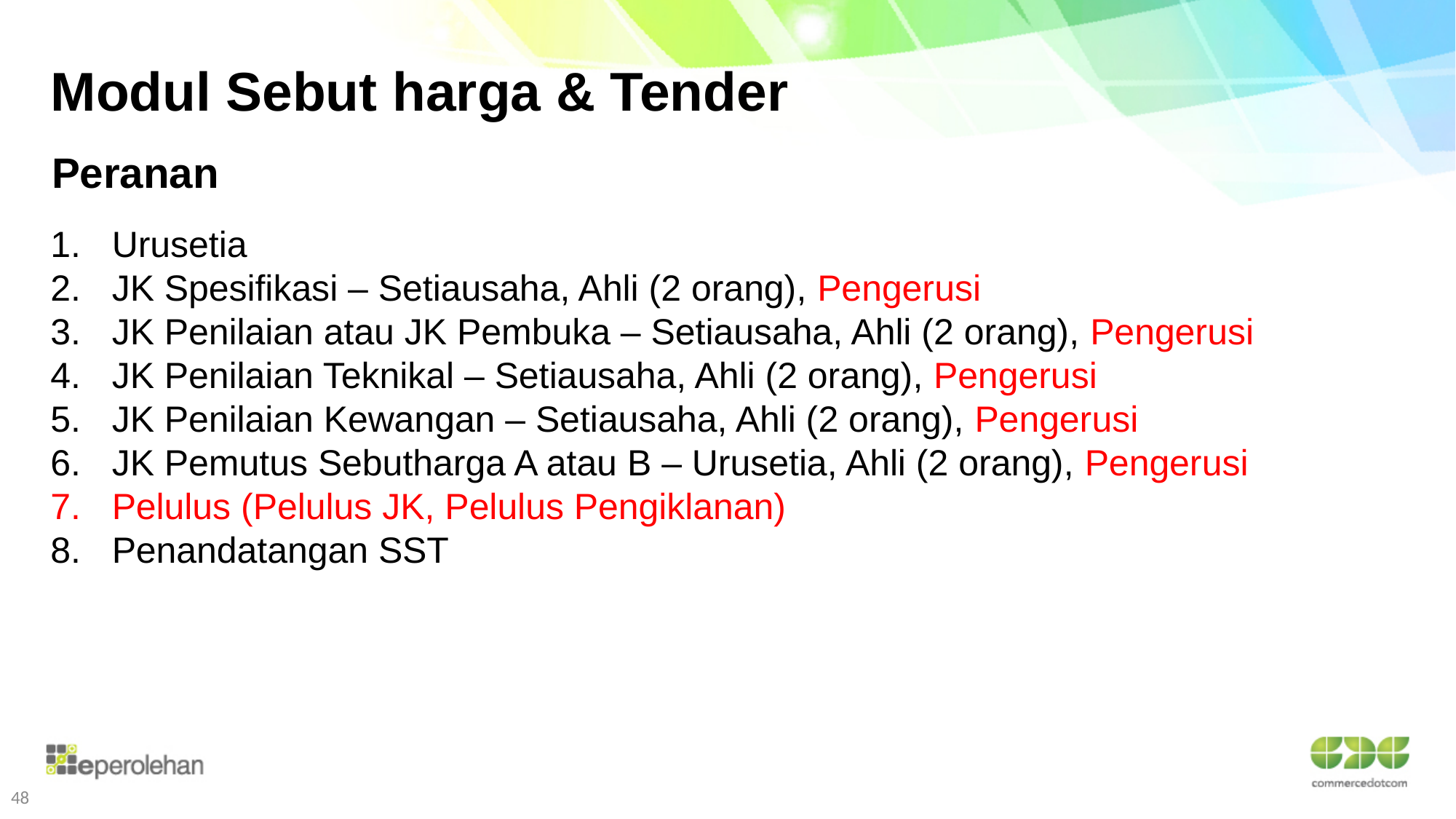

Modul Sebut harga & Tender
Peranan
Urusetia
JK Spesifikasi – Setiausaha, Ahli (2 orang), Pengerusi
JK Penilaian atau JK Pembuka – Setiausaha, Ahli (2 orang), Pengerusi
JK Penilaian Teknikal – Setiausaha, Ahli (2 orang), Pengerusi
JK Penilaian Kewangan – Setiausaha, Ahli (2 orang), Pengerusi
JK Pemutus Sebutharga A atau B – Urusetia, Ahli (2 orang), Pengerusi
Pelulus (Pelulus JK, Pelulus Pengiklanan)
Penandatangan SST

48